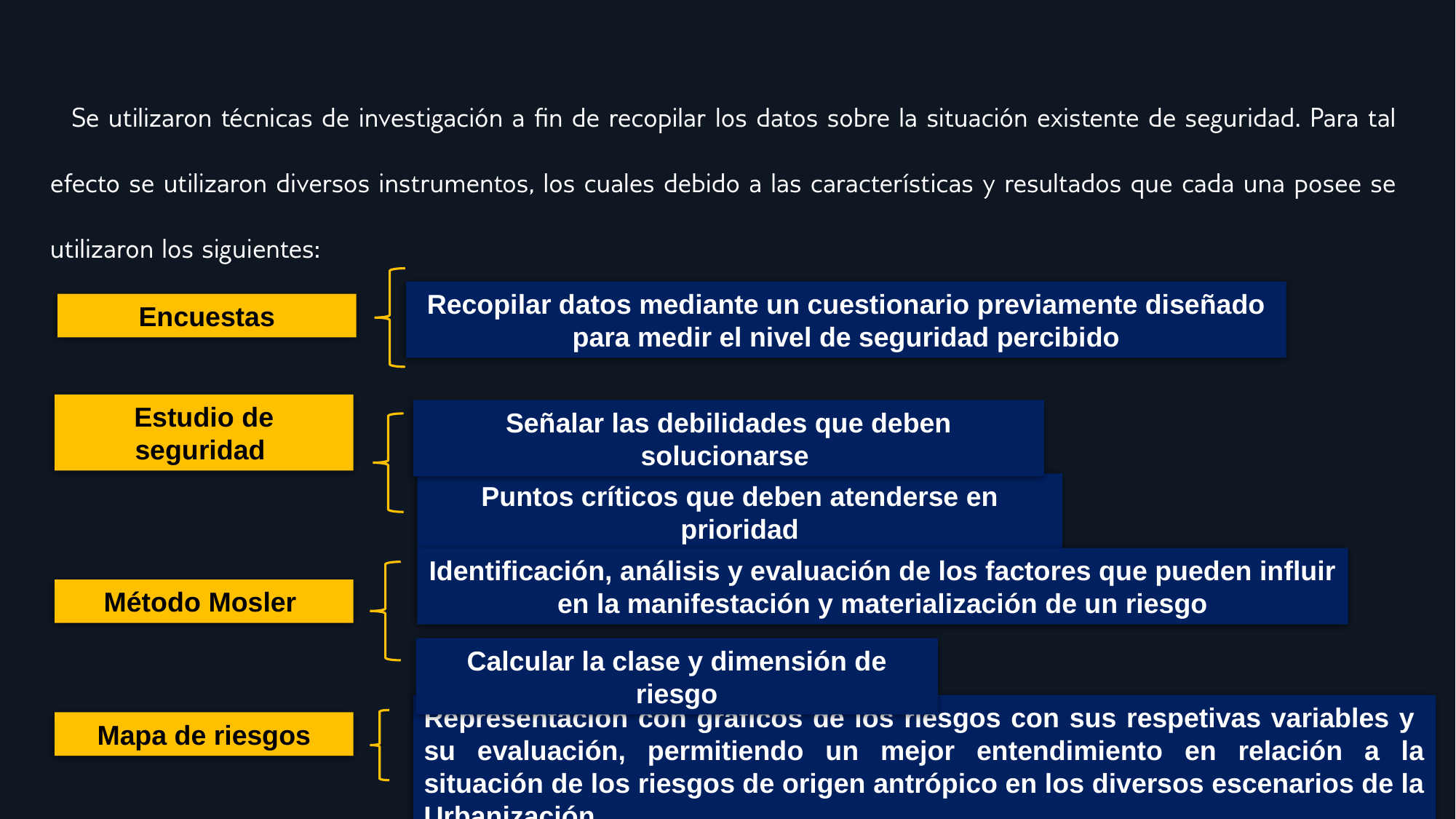

Se utilizaron técnicas de investigación a fin de recopilar los datos sobre la situación existente de seguridad. Para tal efecto se utilizaron diversos instrumentos, los cuales debido a las características y resultados que cada una posee se utilizaron los siguientes:

Recopilar datos mediante un cuestionario previamente diseñado para medir el nivel de seguridad percibido
Encuestas
Estudio de seguridad
Señalar las debilidades que deben solucionarse

Puntos críticos que deben atenderse en prioridad
Identificación, análisis y evaluación de los factores que pueden influir en la manifestación y materialización de un riesgo

Método Mosler
Calcular la clase y dimensión de riesgo
Representación con gráficos de los riesgos con sus respetivas variables y  su evaluación, permitiendo un mejor entendimiento en relación a la situación de los riesgos de origen antrópico en los diversos escenarios de la Urbanización.

Mapa de riesgos